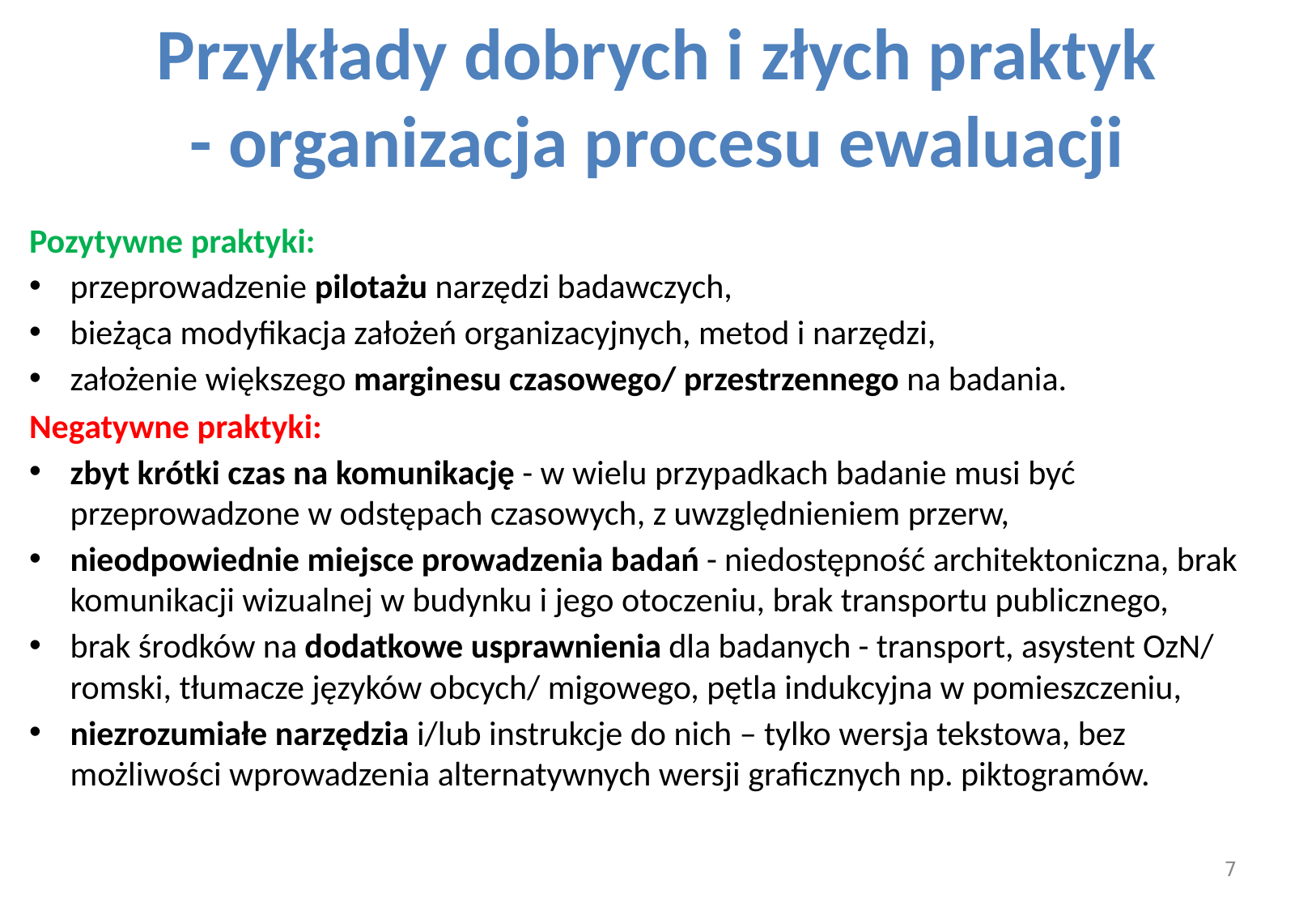

# Przykłady dobrych i złych praktyk - organizacja procesu ewaluacji
Pozytywne praktyki:
przeprowadzenie pilotażu narzędzi badawczych,
bieżąca modyfikacja założeń organizacyjnych, metod i narzędzi,
założenie większego marginesu czasowego/ przestrzennego na badania.
Negatywne praktyki:
zbyt krótki czas na komunikację - w wielu przypadkach badanie musi być przeprowadzone w odstępach czasowych, z uwzględnieniem przerw,
nieodpowiednie miejsce prowadzenia badań - niedostępność architektoniczna, brak komunikacji wizualnej w budynku i jego otoczeniu, brak transportu publicznego,
brak środków na dodatkowe usprawnienia dla badanych - transport, asystent OzN/ romski, tłumacze języków obcych/ migowego, pętla indukcyjna w pomieszczeniu,
niezrozumiałe narzędzia i/lub instrukcje do nich – tylko wersja tekstowa, bez możliwości wprowadzenia alternatywnych wersji graficznych np. piktogramów.

7